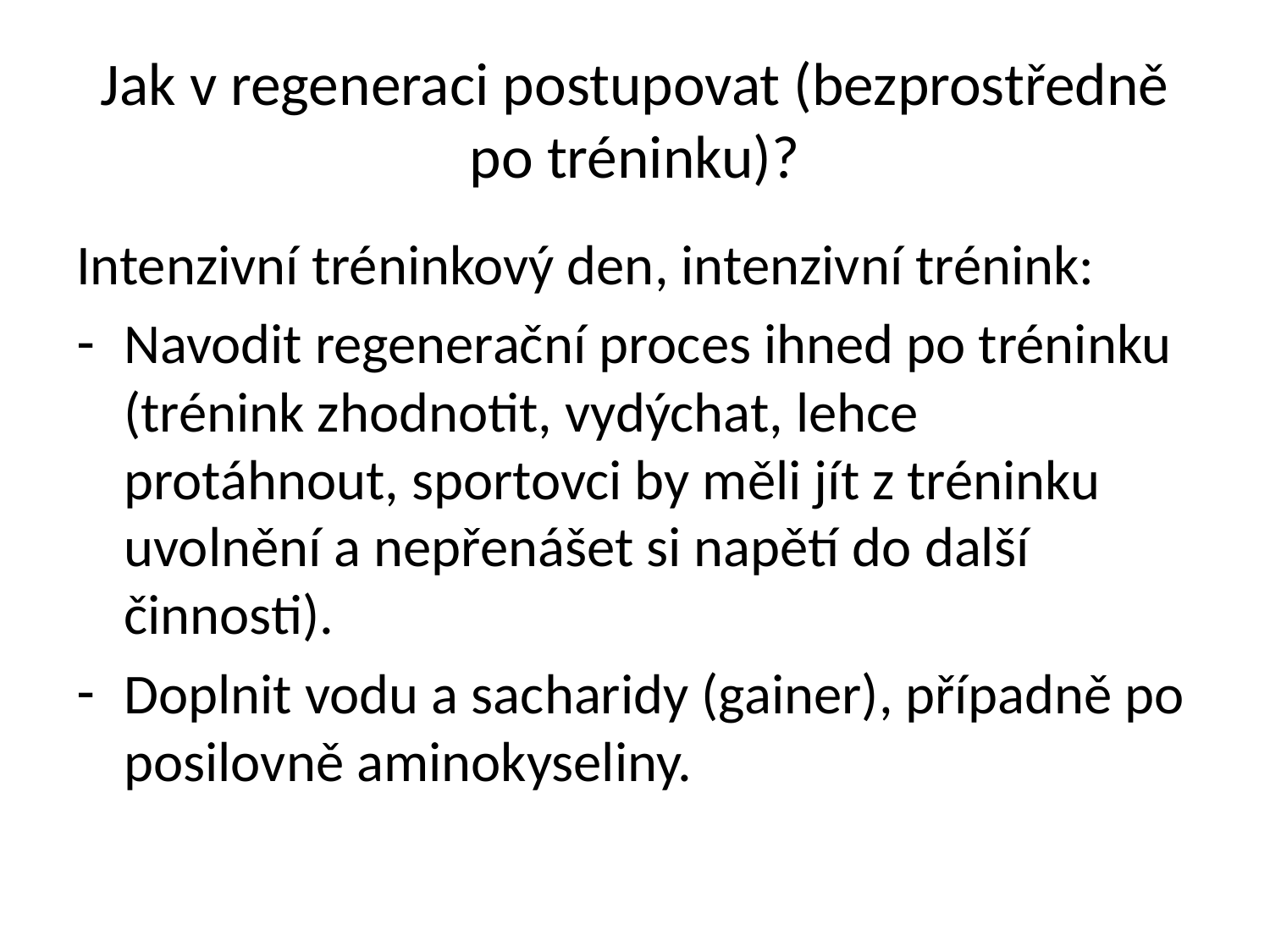

# Jak v regeneraci postupovat (bezprostředně po tréninku)?
Intenzivní tréninkový den, intenzivní trénink:
Navodit regenerační proces ihned po tréninku (trénink zhodnotit, vydýchat, lehce protáhnout, sportovci by měli jít z tréninku uvolnění a nepřenášet si napětí do další činnosti).
Doplnit vodu a sacharidy (gainer), případně po posilovně aminokyseliny.